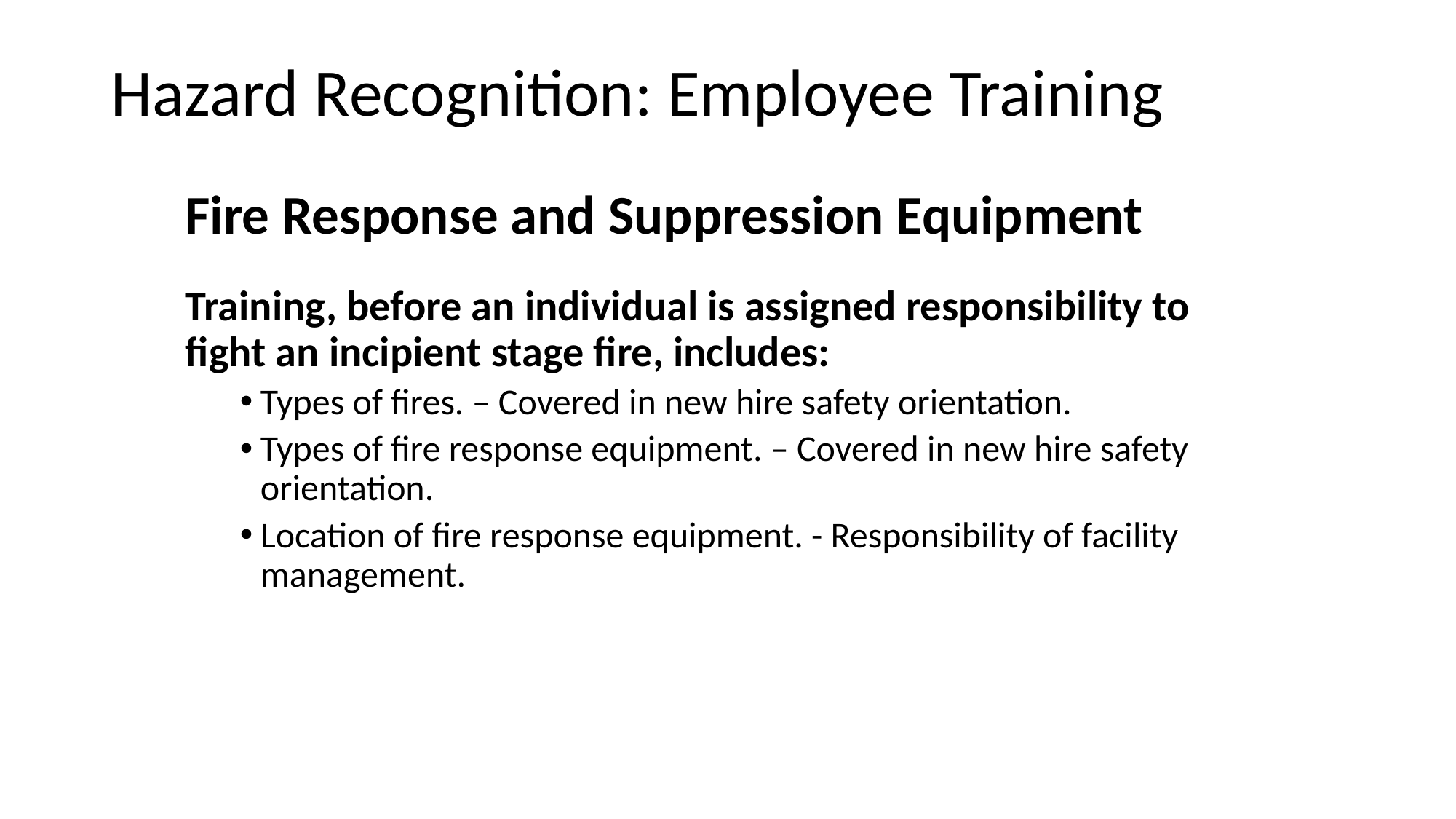

# Hazard Recognition: Employee Training
Fire Response and Suppression Equipment
Training, before an individual is assigned responsibility to fight an incipient stage fire, includes:
Types of fires. – Covered in new hire safety orientation.
Types of fire response equipment. – Covered in new hire safety orientation.
Location of fire response equipment. - Responsibility of facility management.